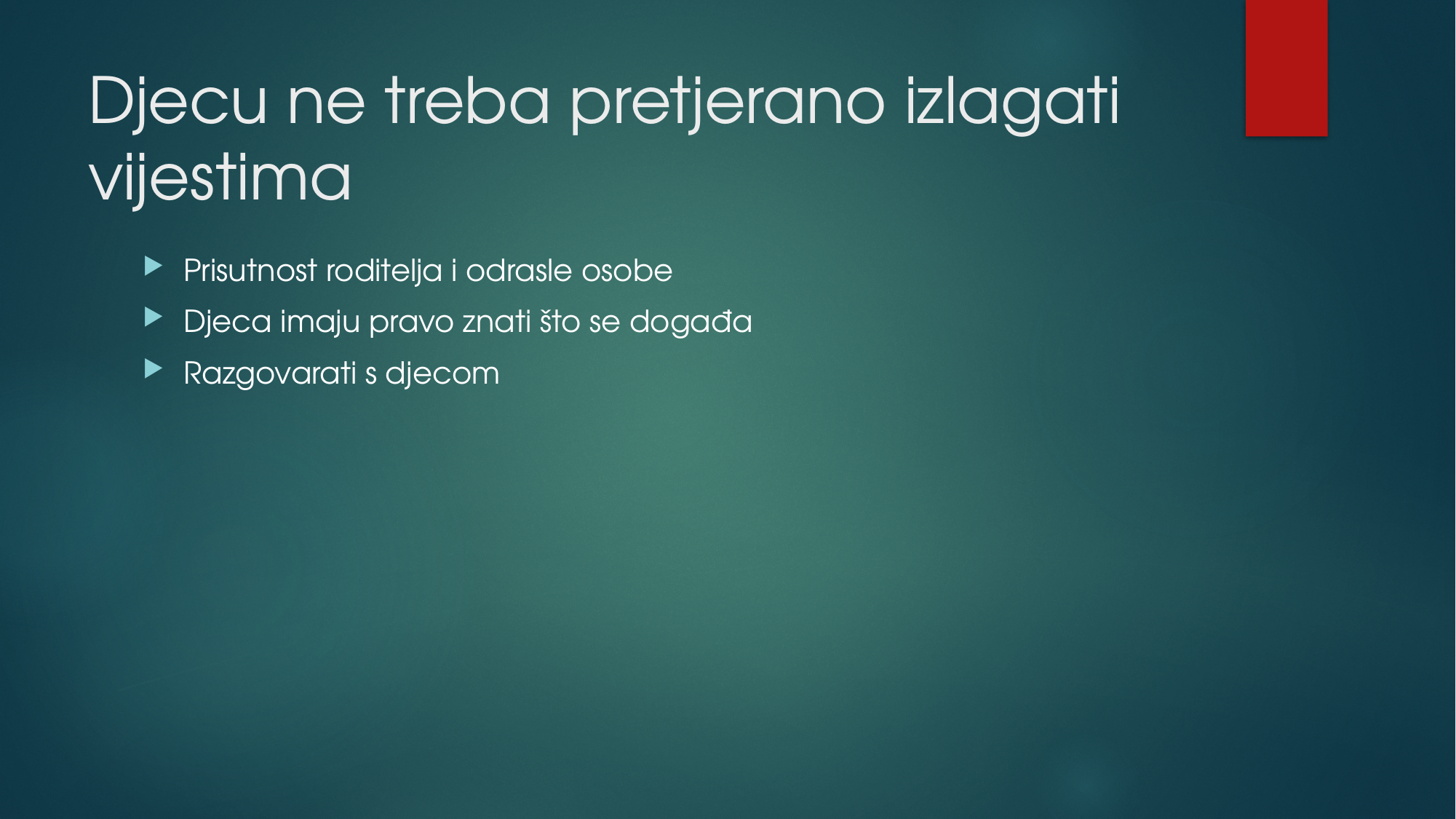

# Djecu ne treba pretjerano izlagati vijestima
Prisutnost roditelja i odrasle osobe
Djeca imaju pravo znati što se događa
Razgovarati s djecom